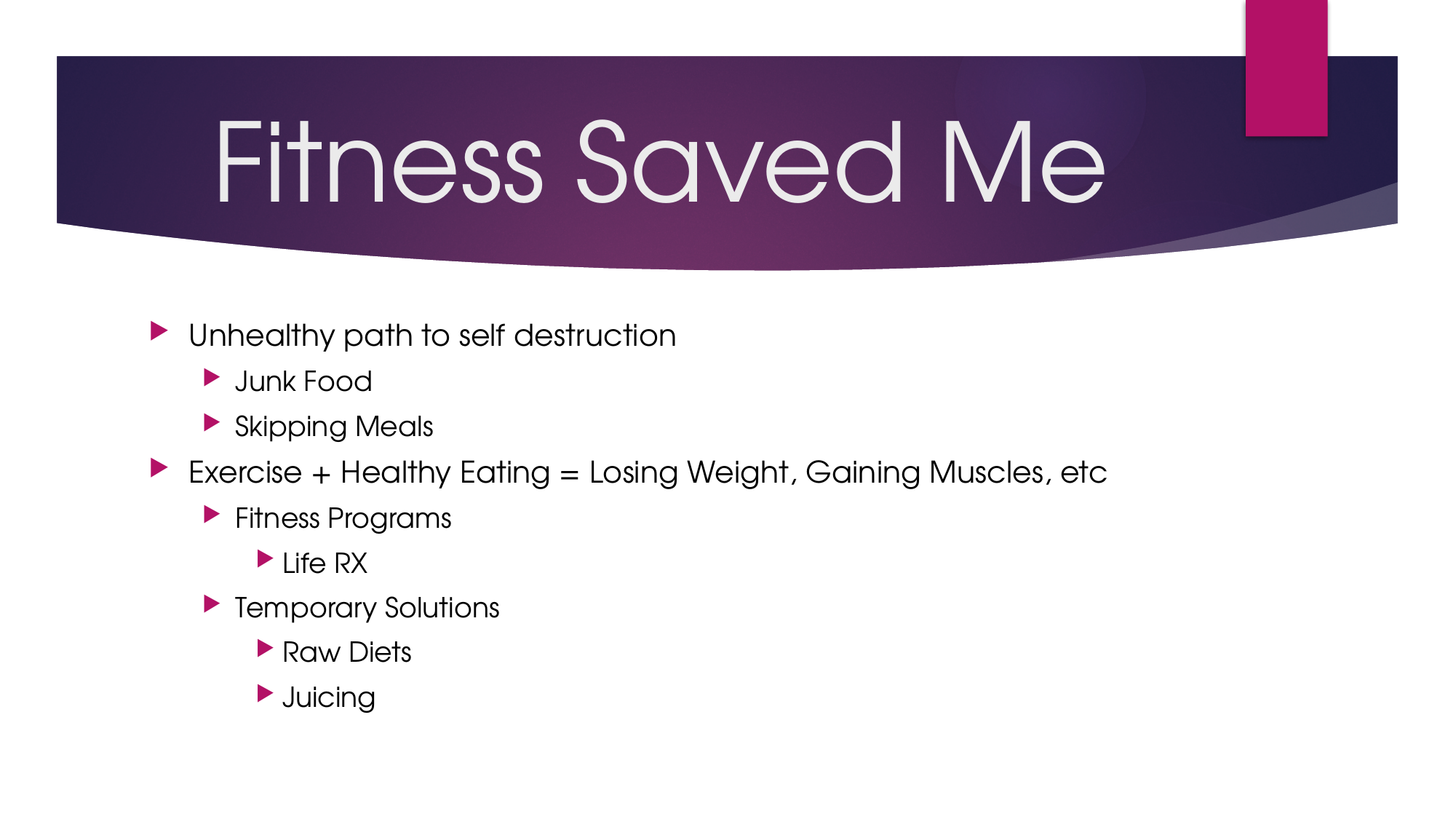

# Fitness Saved Me
Unhealthy path to self destruction
Junk Food
Skipping Meals
Exercise + Healthy Eating = Losing Weight, Gaining Muscles, etc
Fitness Programs
Life RX
Temporary Solutions
Raw Diets
Juicing